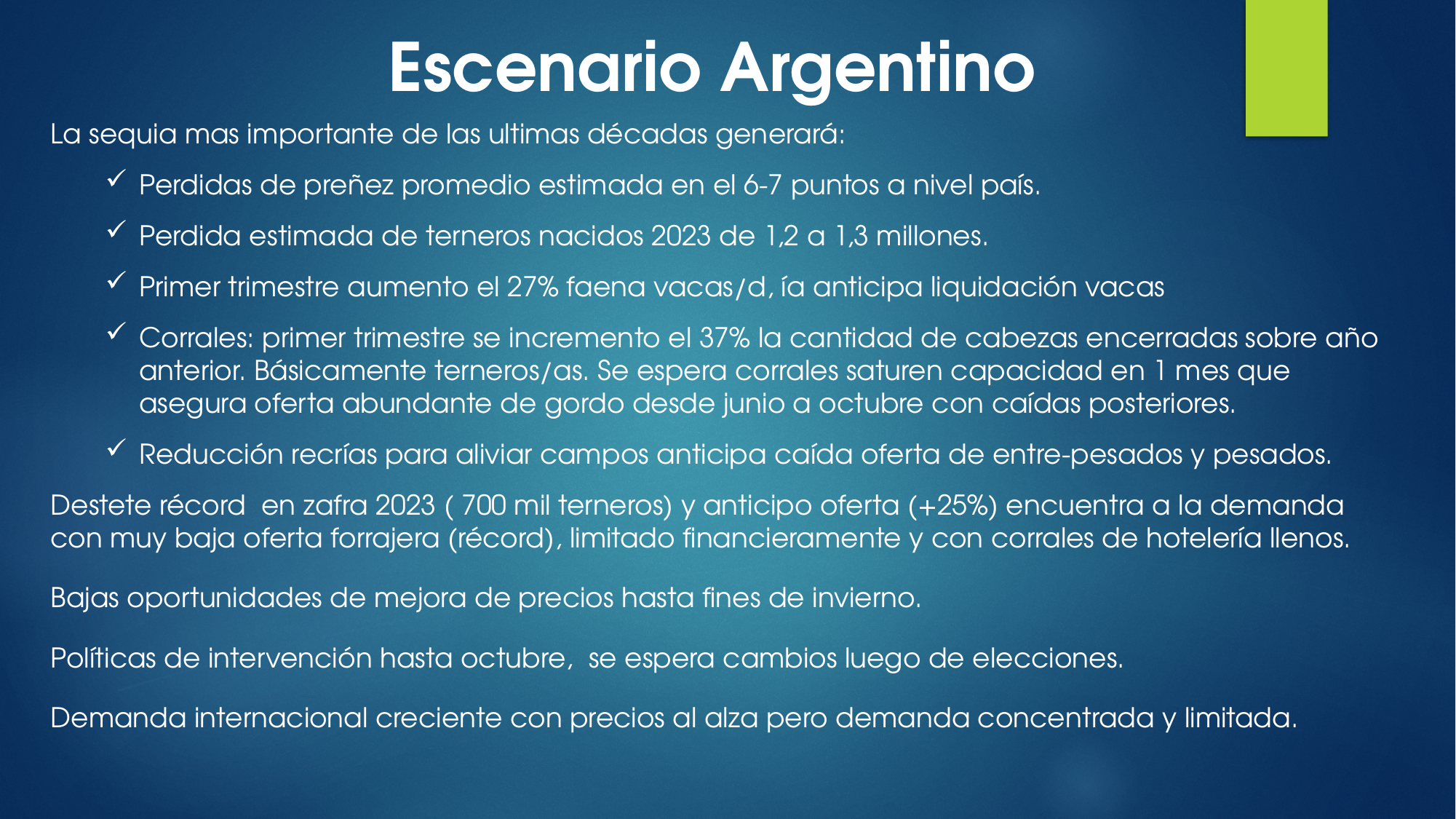

Escenario Argentino
La sequia mas importante de las ultimas décadas generará:
Perdidas de preñez promedio estimada en el 6-7 puntos a nivel país.
Perdida estimada de terneros nacidos 2023 de 1,2 a 1,3 millones.
Primer trimestre aumento el 27% faena vacas/d, ía anticipa liquidación vacas
Corrales: primer trimestre se incremento el 37% la cantidad de cabezas encerradas sobre año anterior. Básicamente terneros/as. Se espera corrales saturen capacidad en 1 mes que asegura oferta abundante de gordo desde junio a octubre con caídas posteriores.
Reducción recrías para aliviar campos anticipa caída oferta de entre-pesados y pesados.
Destete récord  en zafra 2023 ( 700 mil terneros) y anticipo oferta (+25%) encuentra a la demanda con muy baja oferta forrajera (récord), limitado financieramente y con corrales de hotelería llenos.
Bajas oportunidades de mejora de precios hasta fines de invierno.
Políticas de intervención hasta octubre,  se espera cambios luego de elecciones.
Demanda internacional creciente con precios al alza pero demanda concentrada y limitada.